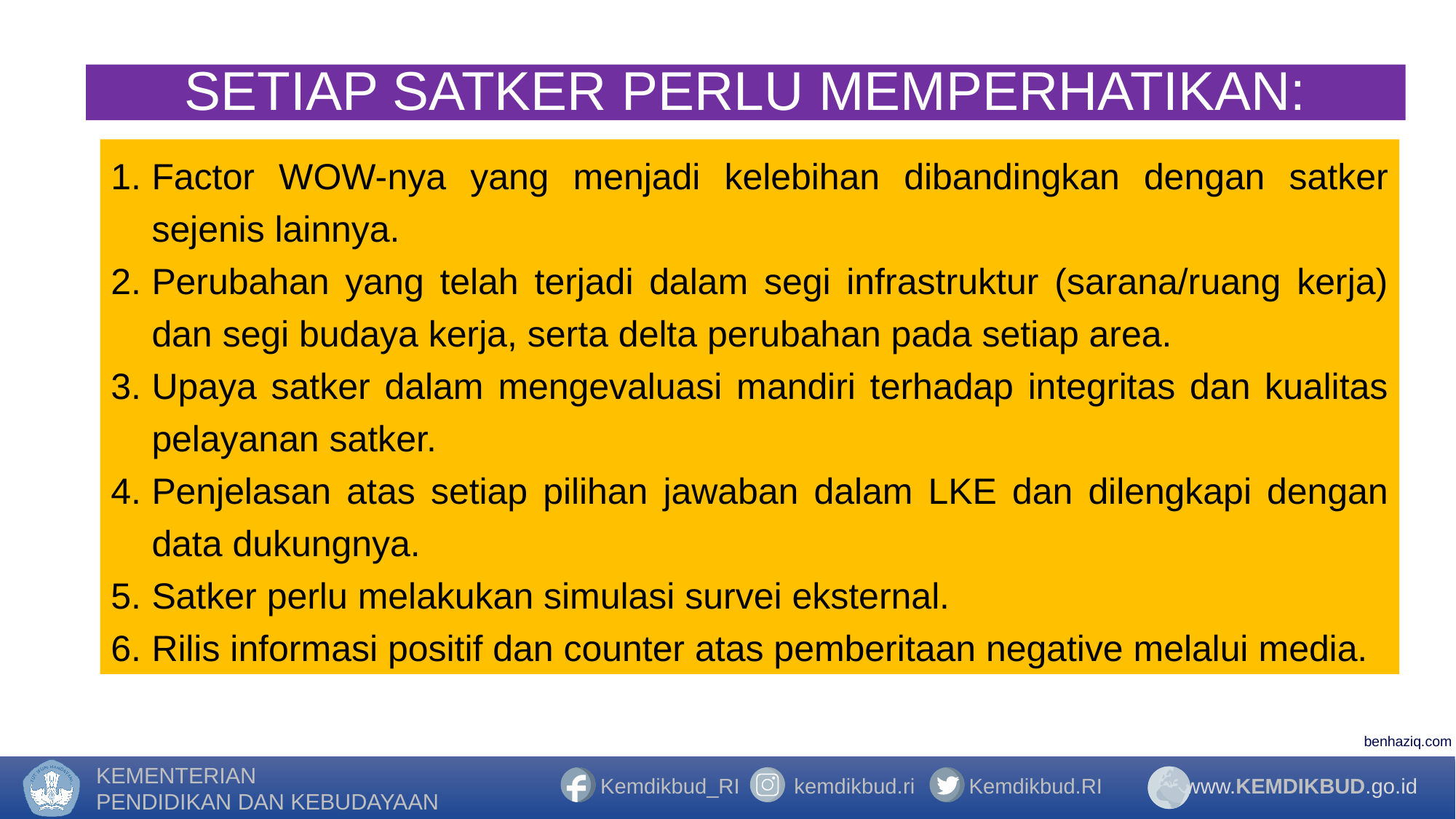

# SETIAP SATKER PERLU MEMPERHATIKAN:
Factor WOW-nya yang menjadi kelebihan dibandingkan dengan satker sejenis lainnya.
Perubahan yang telah terjadi dalam segi infrastruktur (sarana/ruang kerja) dan segi budaya kerja, serta delta perubahan pada setiap area.
Upaya satker dalam mengevaluasi mandiri terhadap integritas dan kualitas pelayanan satker.
Penjelasan atas setiap pilihan jawaban dalam LKE dan dilengkapi dengan data dukungnya.
Satker perlu melakukan simulasi survei eksternal.
Rilis informasi positif dan counter atas pemberitaan negative melalui media.